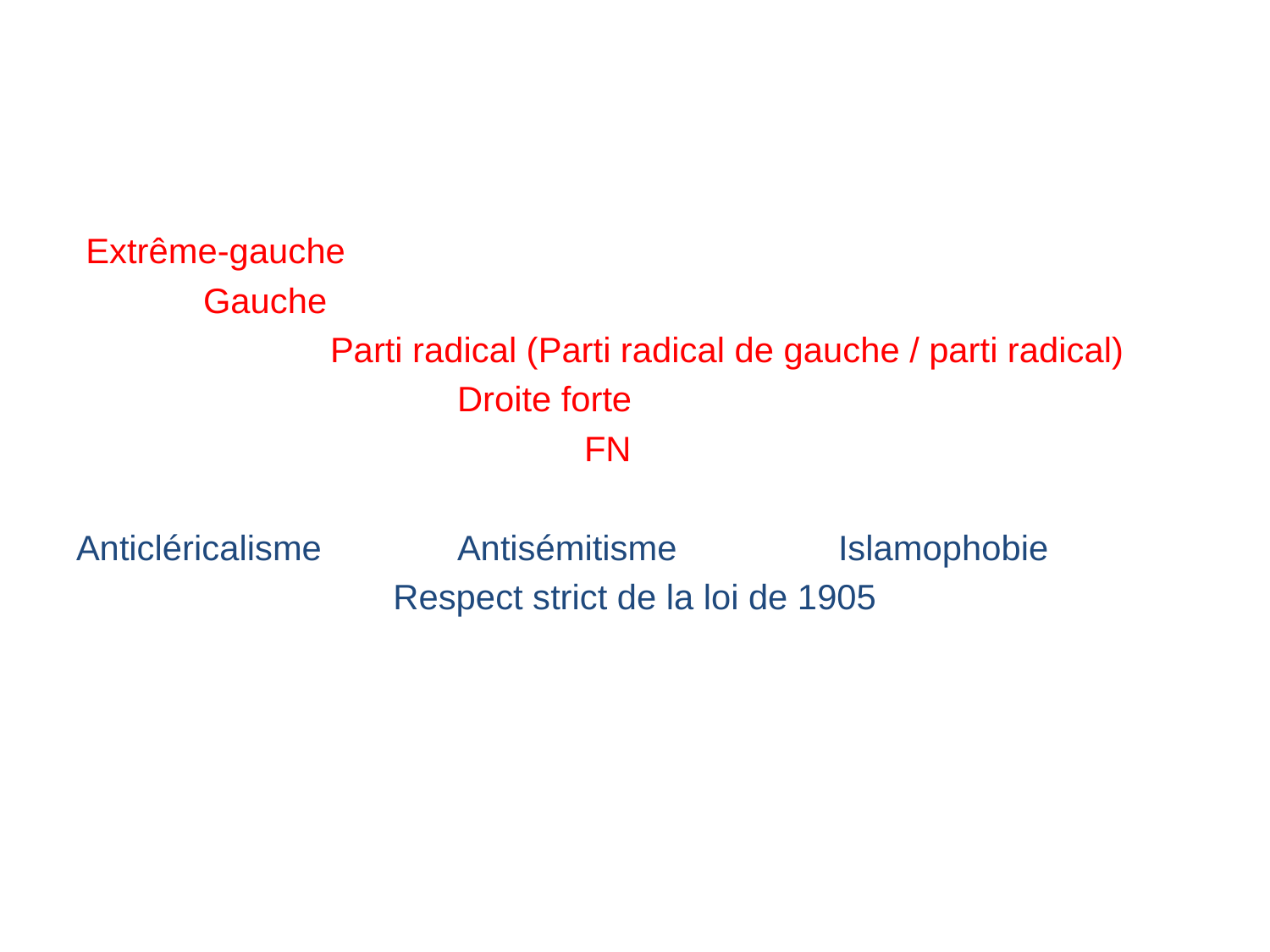

#
 Extrême-gauche
	Gauche
		Parti radical (Parti radical de gauche / parti radical)
			Droite forte
				FN

Anticléricalisme		Antisémitisme 		Islamophobie
Respect strict de la loi de 1905